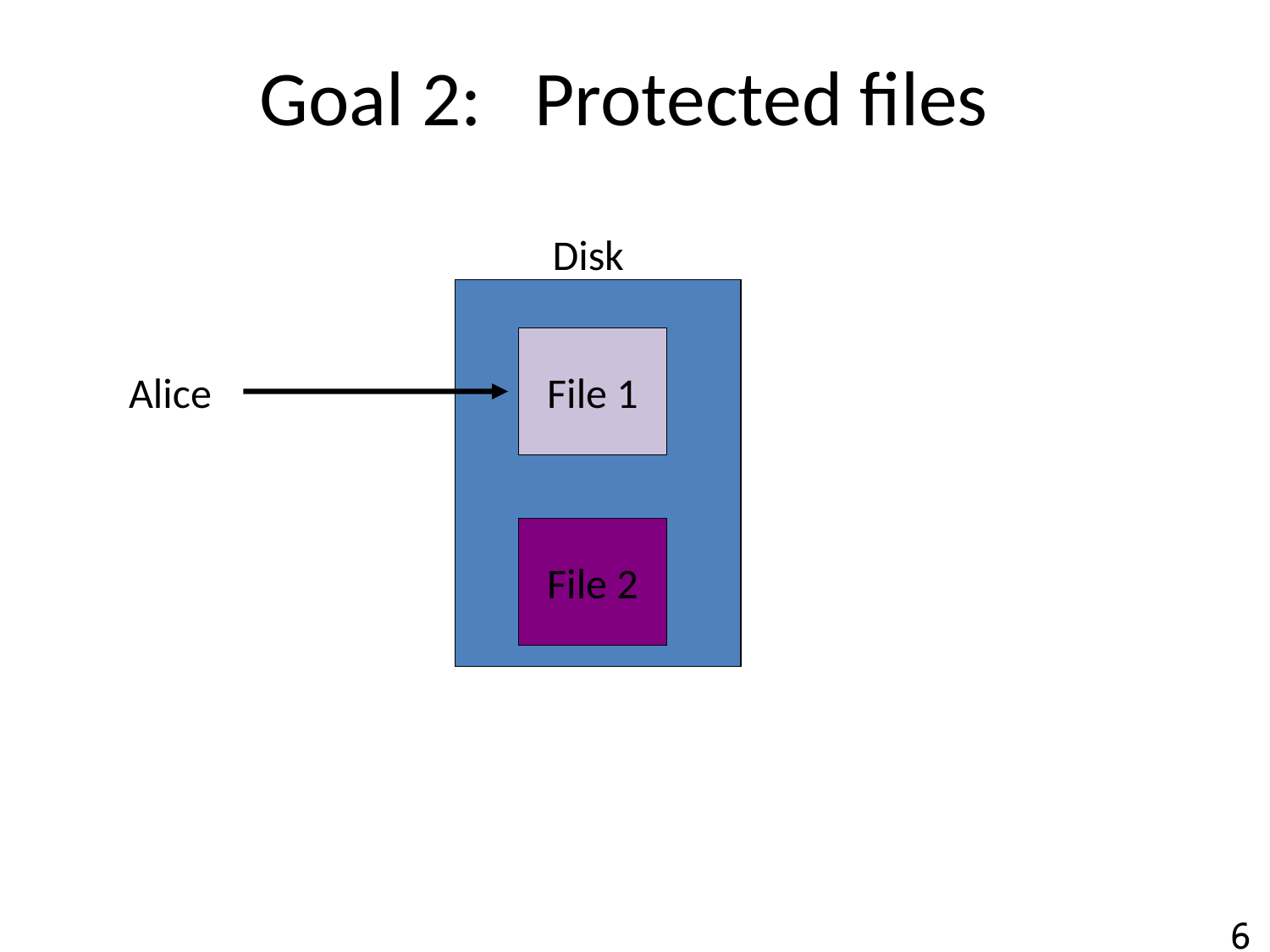

# Goal 2:   Protected files
Disk

File 1
Alice

File 2
6